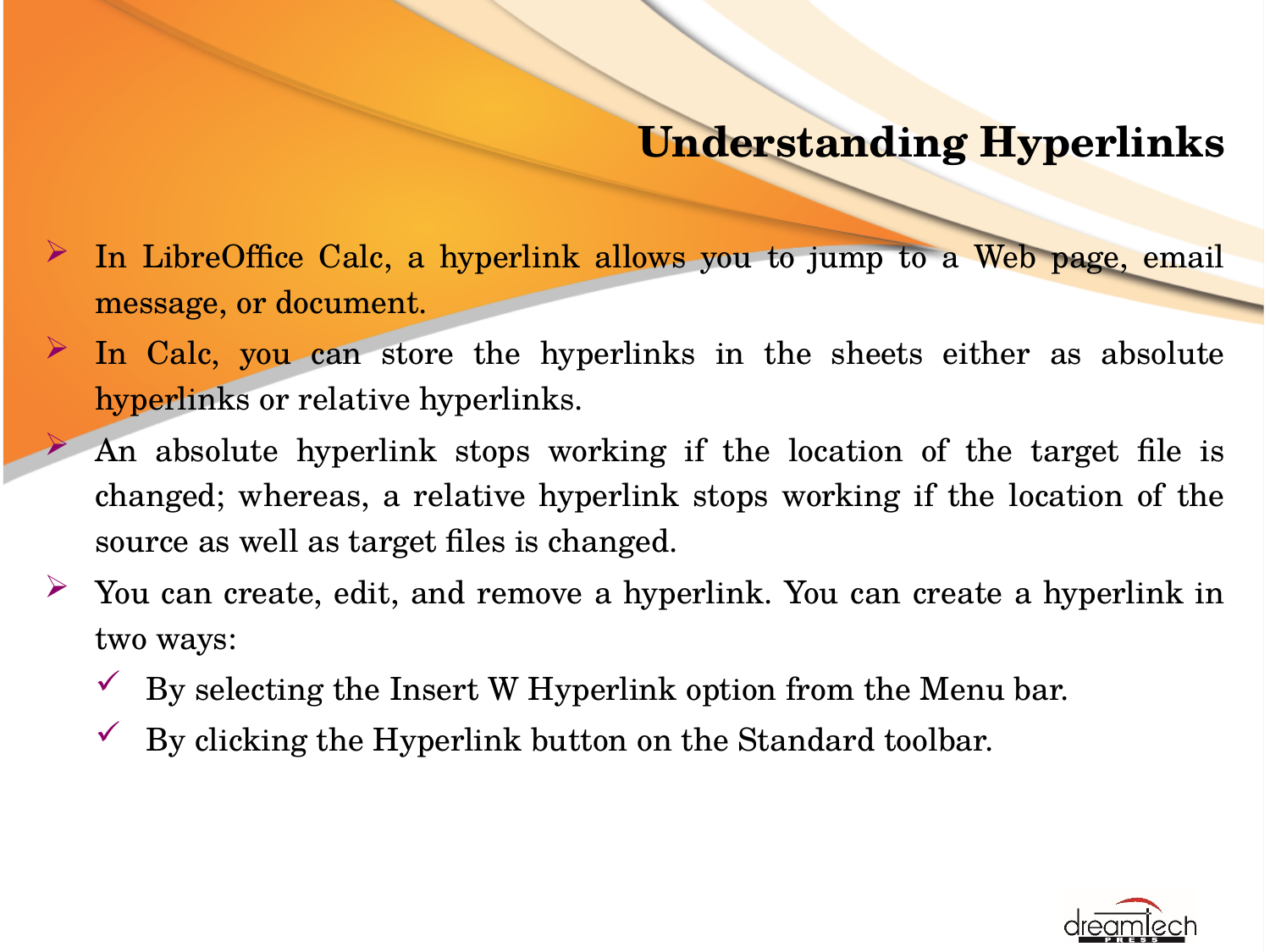

# Understanding Hyperlinks
In LibreOffice Calc, a hyperlink allows you to jump to a Web page, email message, or document.
In Calc, you can store the hyperlinks in the sheets either as absolute hyperlinks or relative hyperlinks.
An absolute hyperlink stops working if the location of the target file is changed; whereas, a relative hyperlink stops working if the location of the source as well as target files is changed.
You can create, edit, and remove a hyperlink. You can create a hyperlink in two ways:
By selecting the Insert W Hyperlink option from the Menu bar.
By clicking the Hyperlink button on the Standard toolbar.